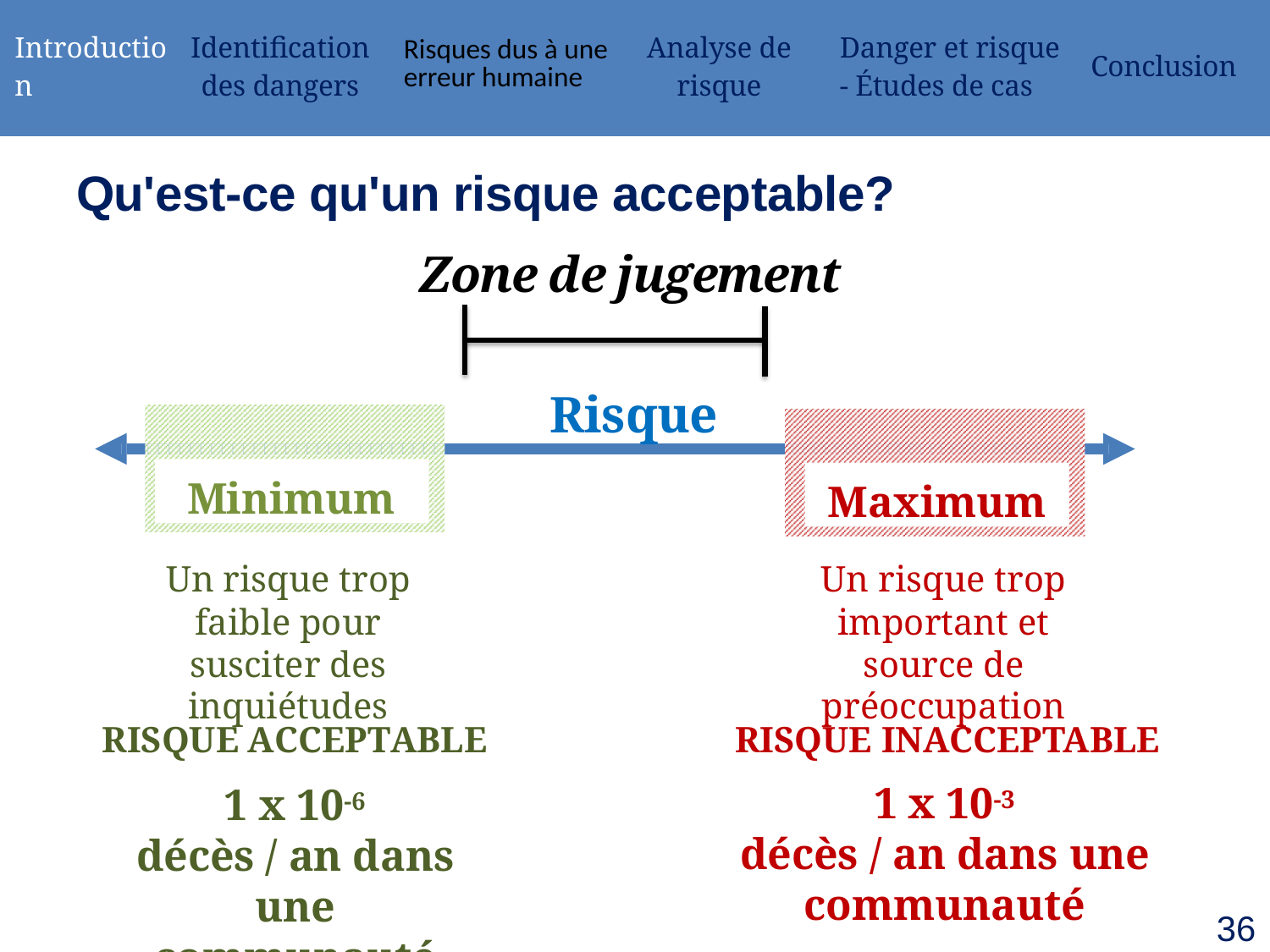

| Introduction | Identification des dangers | Risques dus à une erreur humaine | Analyse de risque | Danger et risque - Études de cas | Conclusion |
| --- | --- | --- | --- | --- | --- |
# Qu'est-ce qu'un risque acceptable?
Zone de jugement

Risque

Minimum
Maximum
Un risque trop faible pour susciter des inquiétudes
Un risque trop important et source de préoccupation
RISQUE ACCEPTABLE
1 x 10-6
décès / an dans une
communauté
RISQUE INACCEPTABLE
1 x 10-3
décès / an dans une
communauté
36